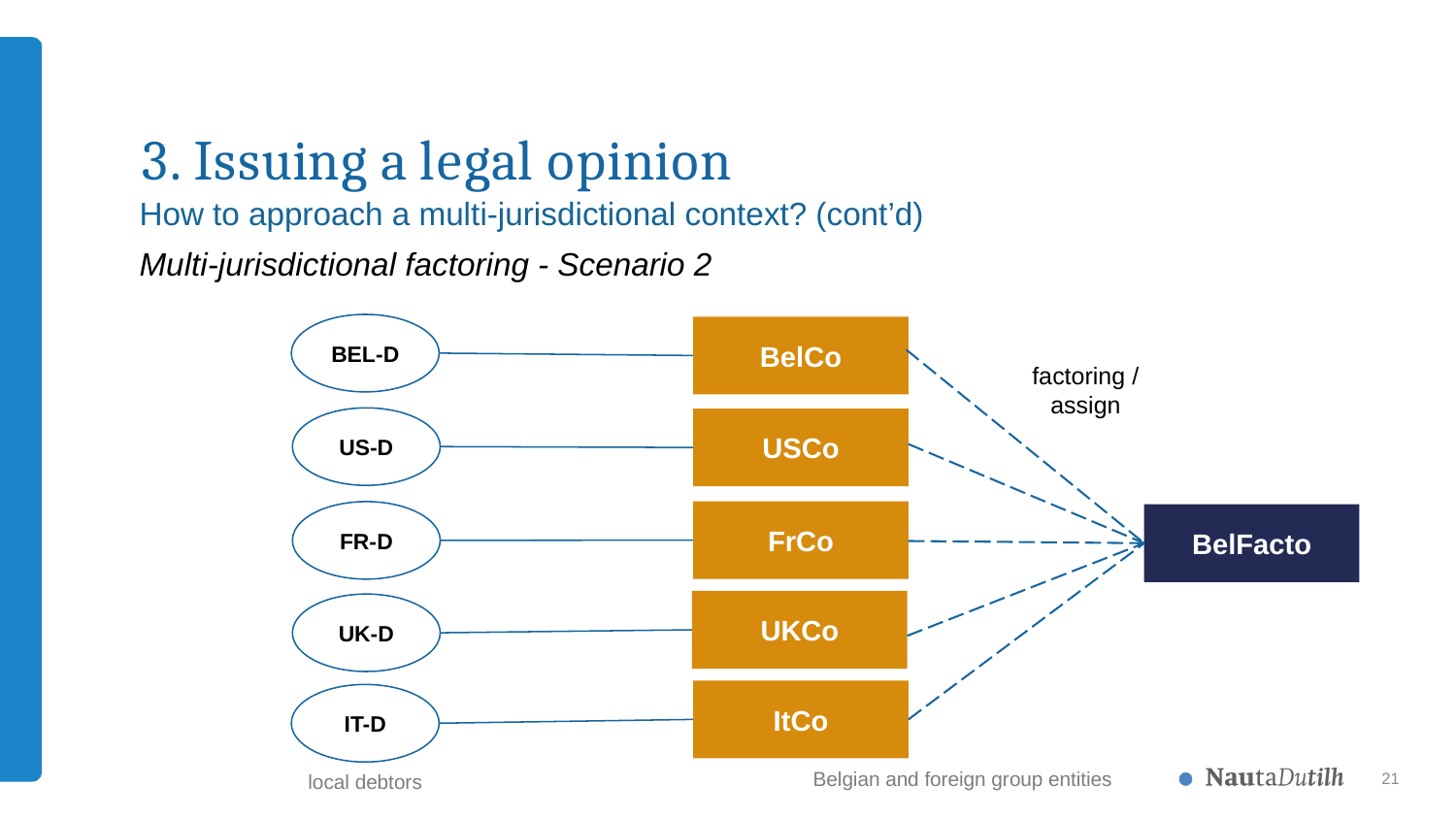

# 3. Issuing a legal opinion
How to approach a multi-jurisdictional context? (cont’d)
Multi-jurisdictional factoring - Scenario 2

BEL-D
BelCo
factoring / assign
US-D
USCo
FrCo
FR-D
BelFacto
UKCo
UK-D
ItCo
IT-D
Belgian and foreign group entities
local debtors
21
local debtors